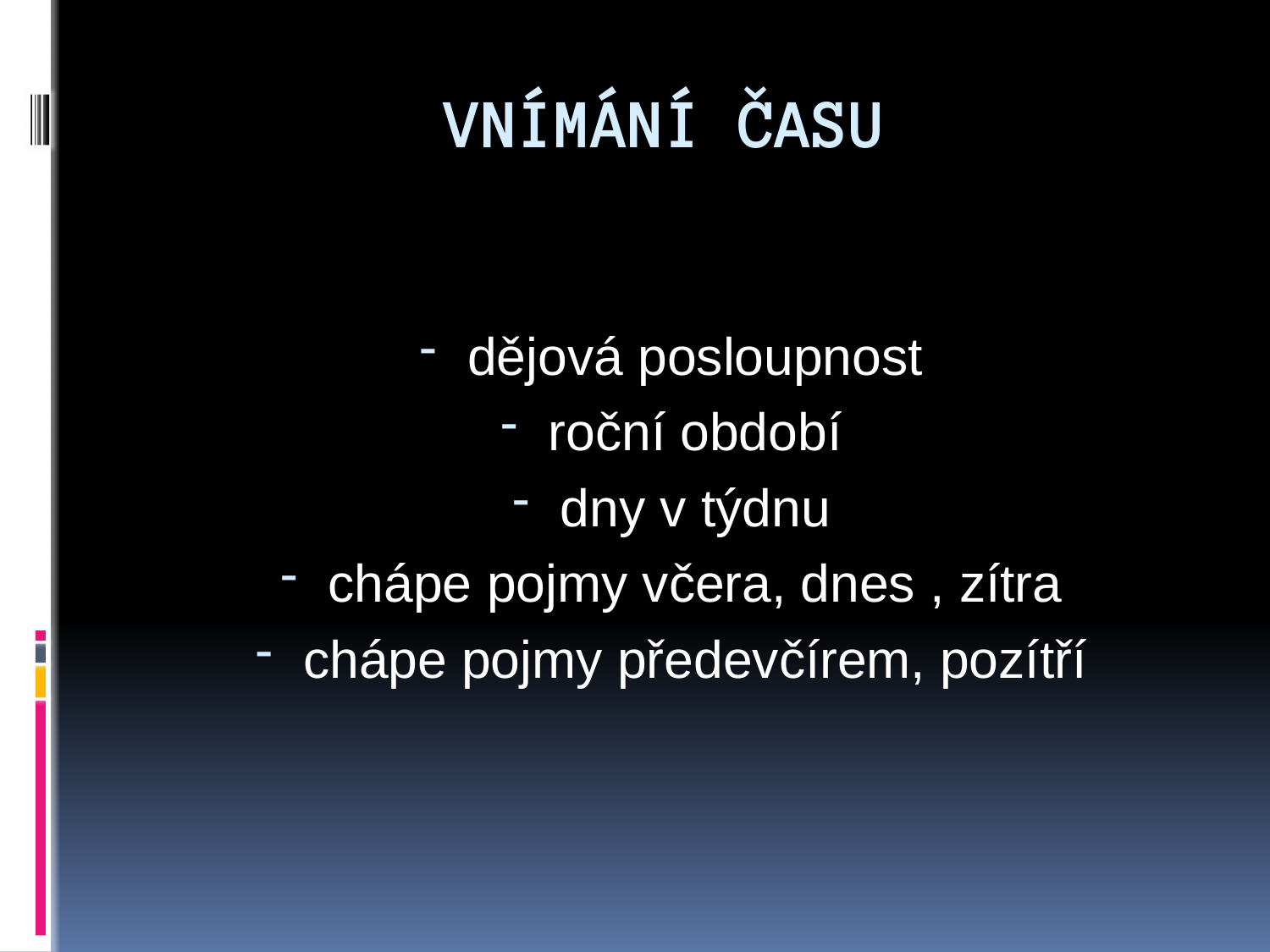

# VNÍMÁNÍ ČASU
dějová posloupnost
roční období
dny v týdnu
chápe pojmy včera, dnes , zítra
chápe pojmy předevčírem, pozítří